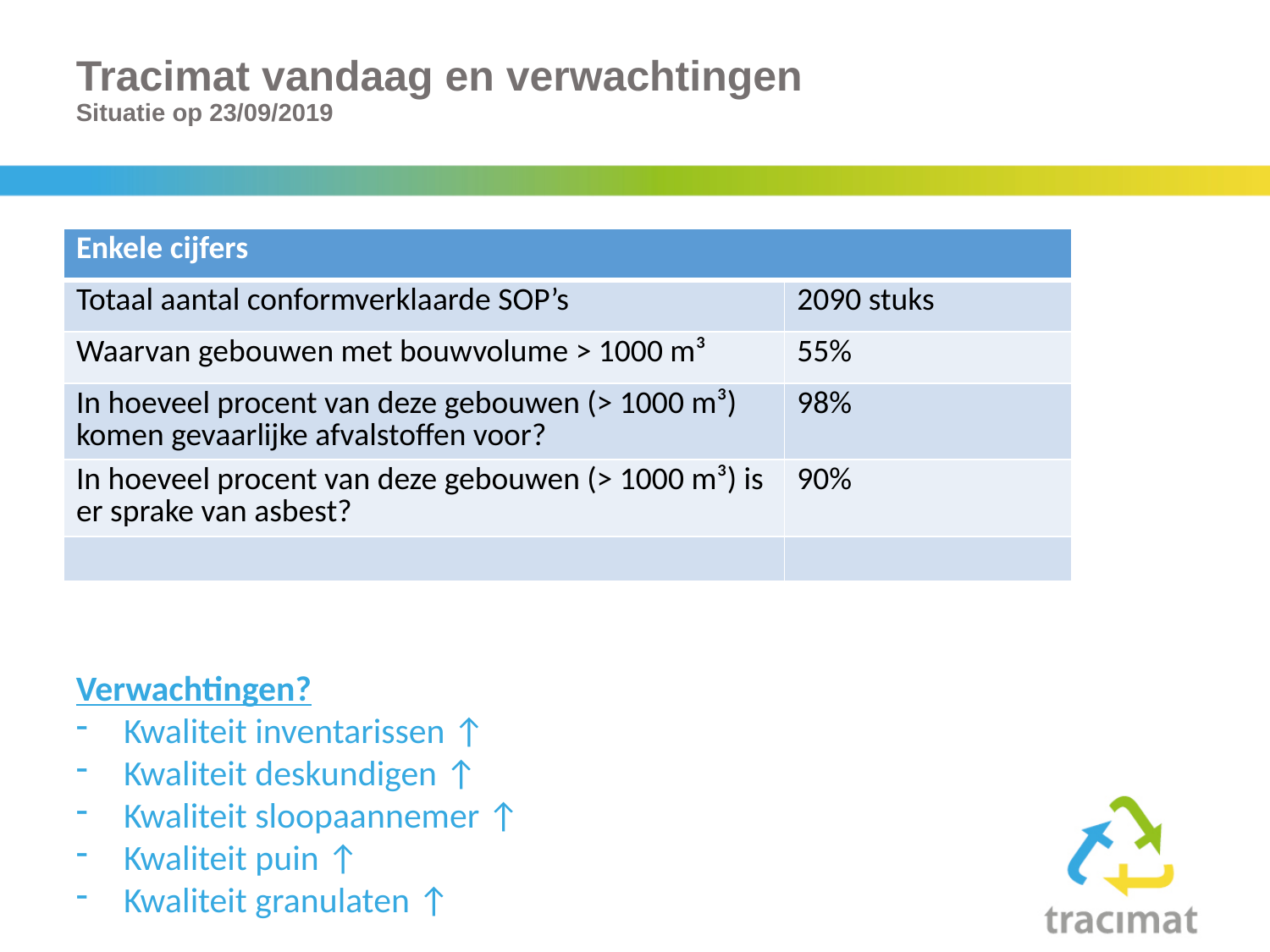

# Tracimat vandaag en verwachtingen Situatie op 23/09/2019
| Enkele cijfers |  |
| --- | --- |
| Totaal aantal conformverklaarde SOP’s | 2090 stuks |
| Waarvan gebouwen met bouwvolume > 1000 m³ | 55% |
| In hoeveel procent van deze gebouwen (> 1000 m³) komen gevaarlijke afvalstoffen voor? | 98% |
| In hoeveel procent van deze gebouwen (> 1000 m³) is er sprake van asbest? | 90% |
|  |  |
Verwachtingen?
Kwaliteit inventarissen ↑
Kwaliteit deskundigen ↑
Kwaliteit sloopaannemer ↑
Kwaliteit puin ↑
Kwaliteit granulaten ↑